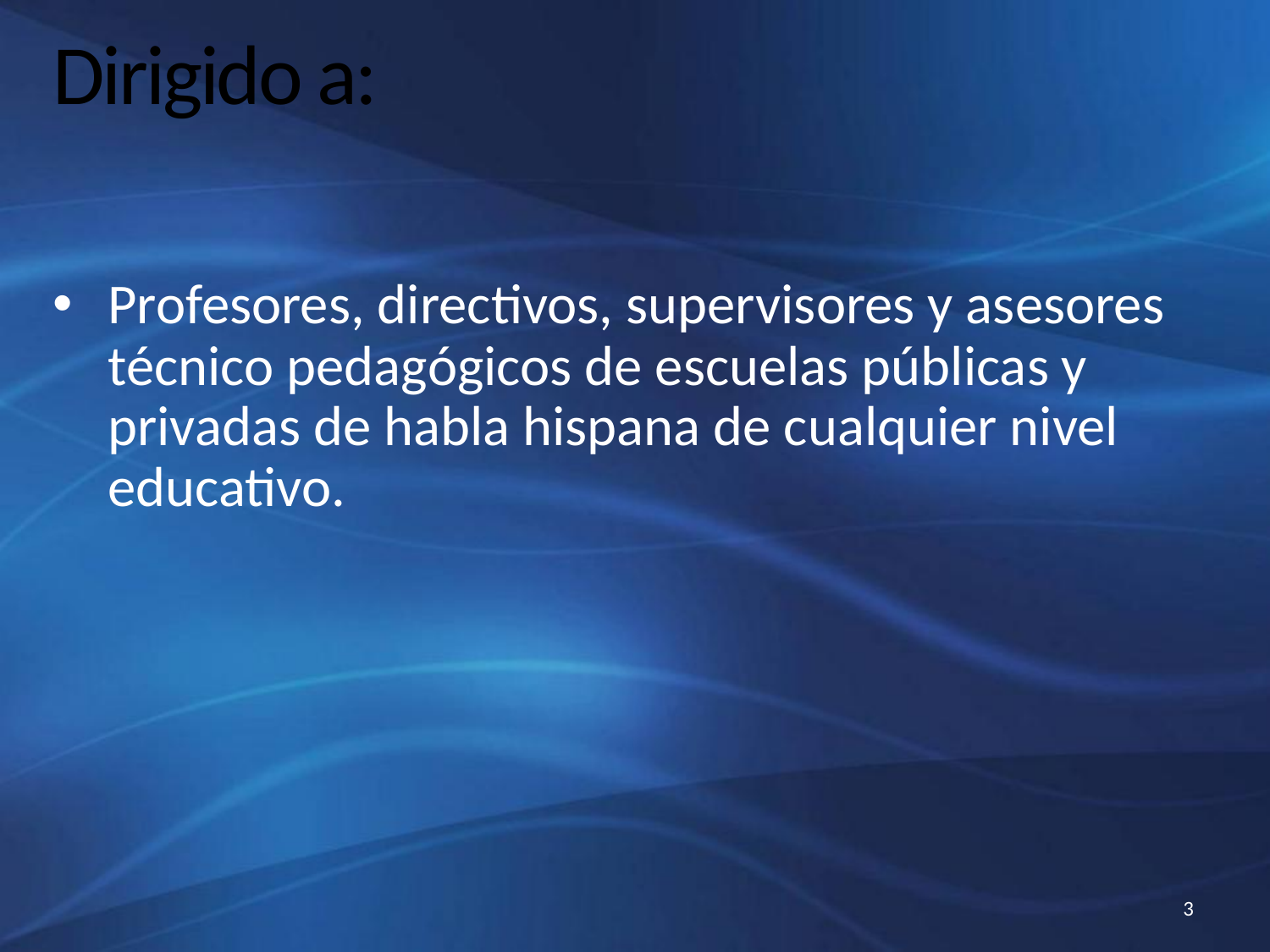

# Dirigido a:

Profesores, directivos, supervisores y asesores técnico pedagógicos de escuelas públicas y privadas de habla hispana de cualquier nivel educativo.
3